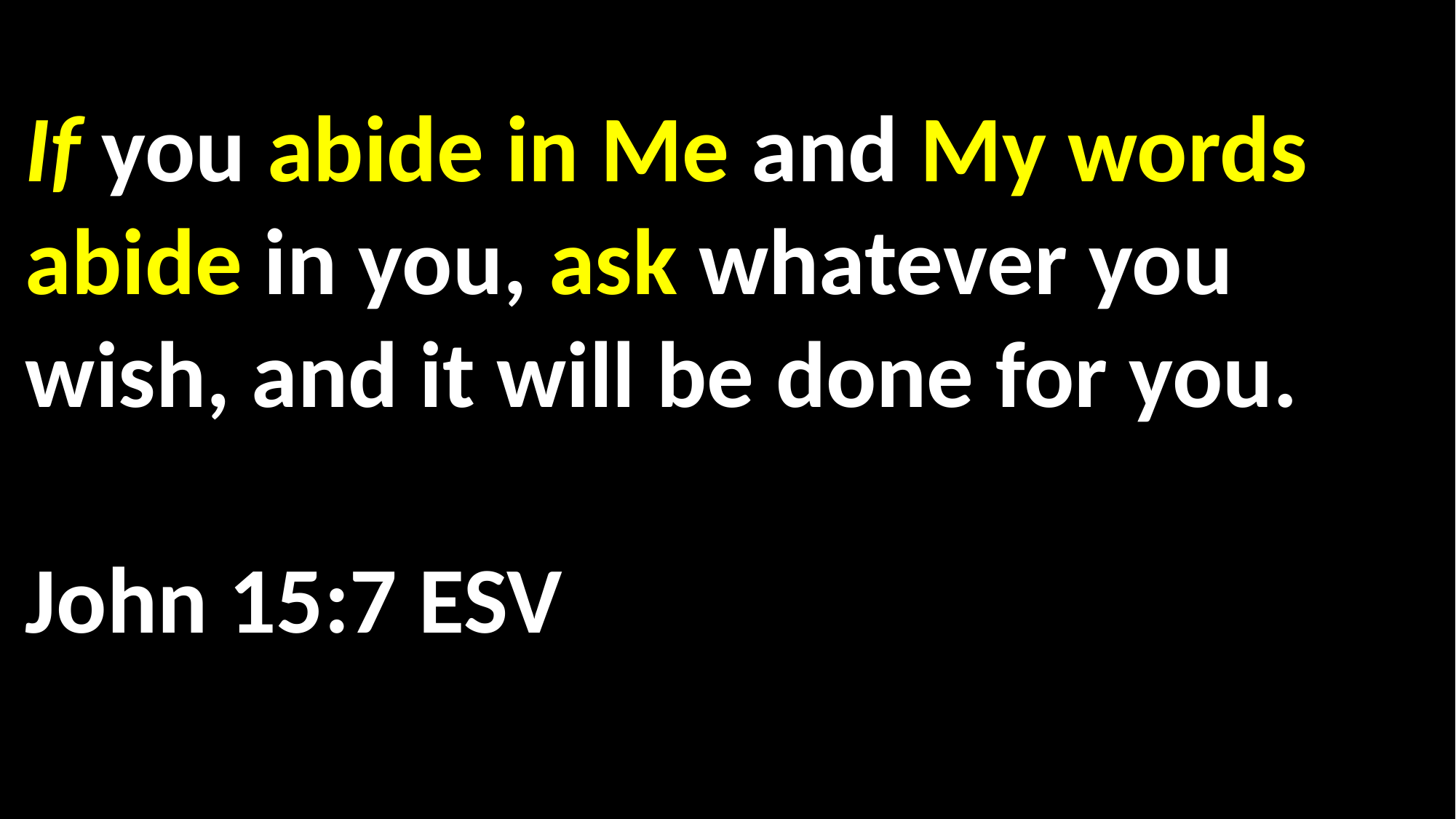

If you abide in Me and My words abide in you, ask whatever you wish, and it will be done for you.														  	 John 15:7 ESV